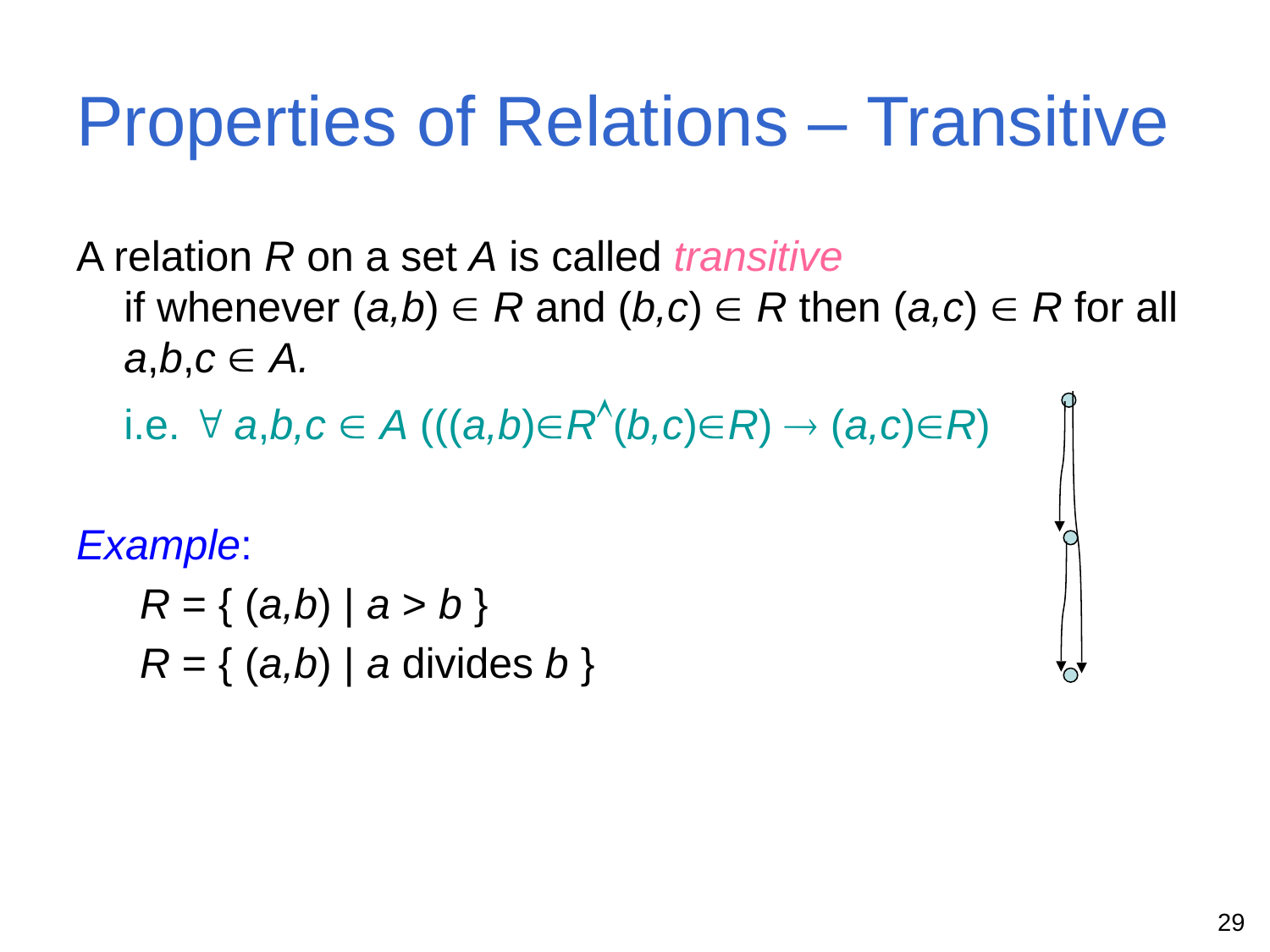

# Properties of Relations – Transitive
A relation R on a set A is called transitive
if whenever (a,b) ∈ R and (b,c) ∈ R then (a,c) ∈ R for all a,b,c ∈ A.
	i.e. ∀ a,b,c ∈ A (((a,b)∈R∧(b,c)∈R) → (a,c)∈R)

Example:
R = { (a,b) | a > b }
R = { (a,b) | a divides b }